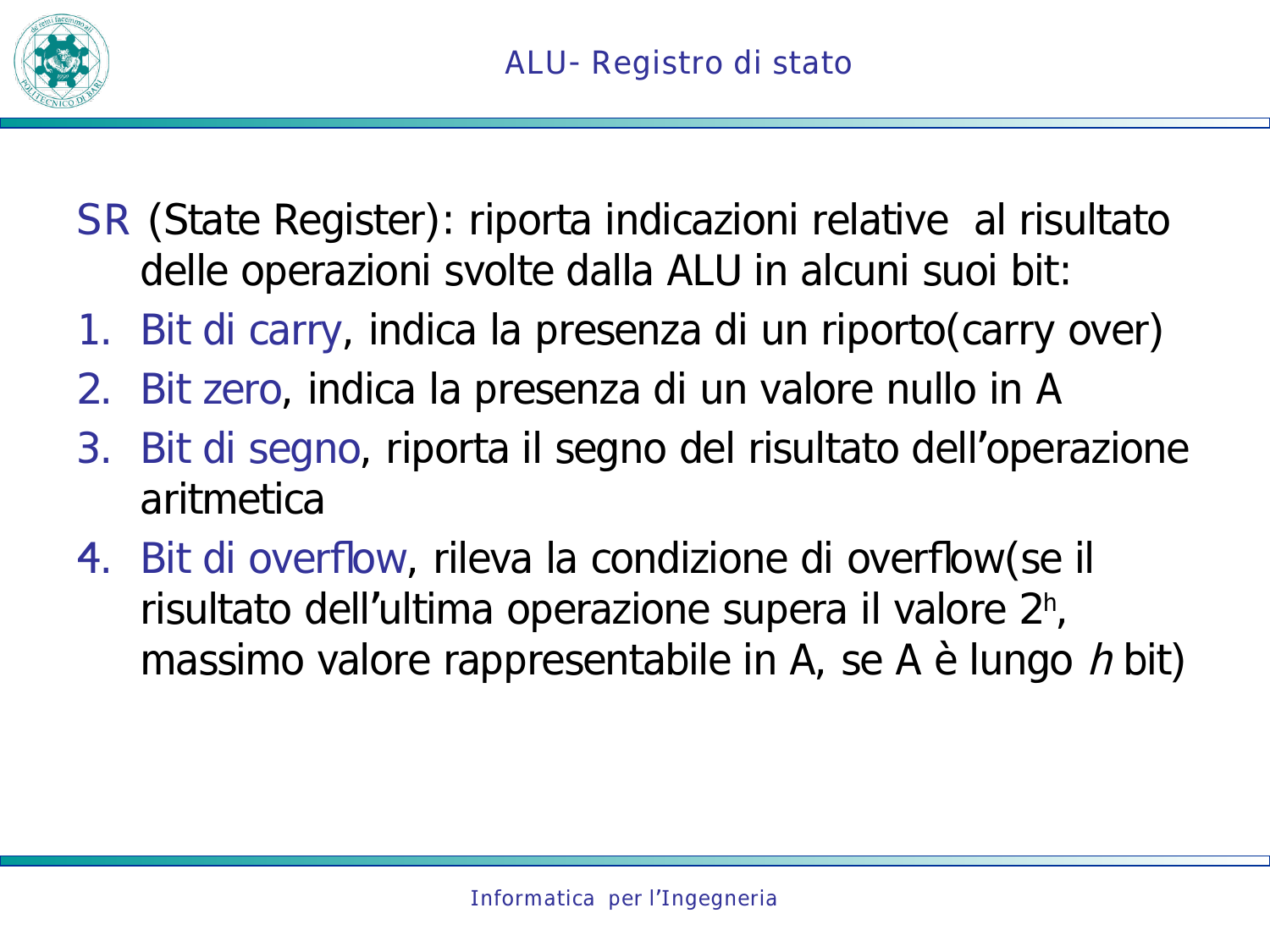

# ALU- Registro di stato
SR (State Register): riporta indicazioni relative  al risultato delle operazioni svolte dalla ALU in alcuni suoi bit:
Bit di carry, indica la presenza di un riporto(carry over)
Bit zero, indica la presenza di un valore nullo in A
Bit di segno, riporta il segno del risultato dell’operazione aritmetica
Bit di overflow, rileva la condizione di overflow(se il risultato dell’ultima operazione supera il valore 2h, massimo valore rappresentabile in A, se A è lungo h bit)

Informatica  per l’Ingegneria